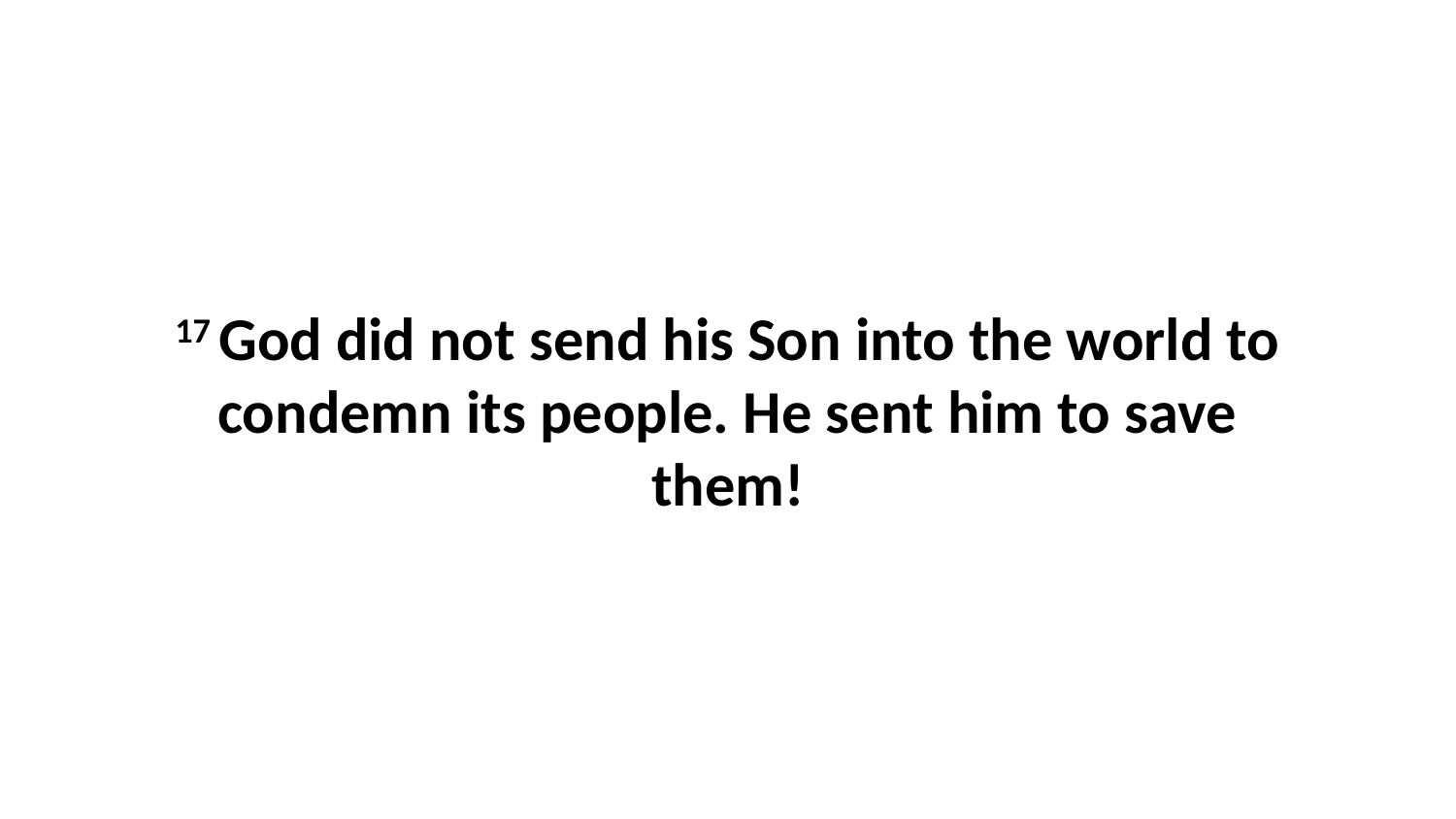

17 God did not send his Son into the world to condemn its people. He sent him to save them!